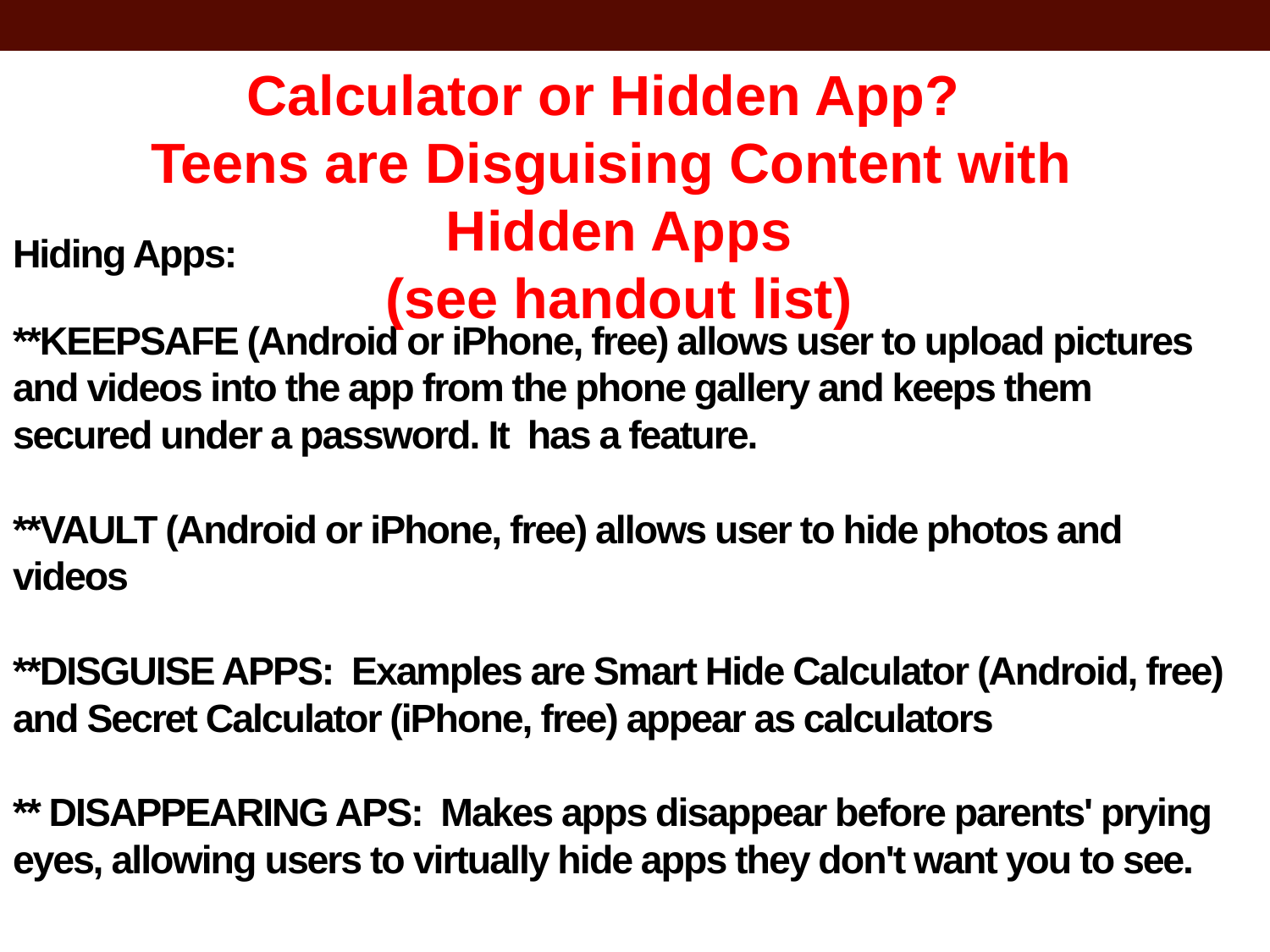

Calculator or Hidden App?
Teens are Disguising Content with
Hidden Apps
(see handout list)
# Hiding Apps: **KEEPSAFE (Android or iPhone, free) allows user to upload pictures and videos into the app from the phone gallery and keeps them secured under a password. It  has a feature. **VAULT (Android or iPhone, free) allows user to hide photos and videos **DISGUISE APPS:  Examples are Smart Hide Calculator (Android, free) and Secret Calculator (iPhone, free) appear as calculators ** DISAPPEARING APS:  Makes apps disappear before parents' prying eyes, allowing users to virtually hide apps they don't want you to see.